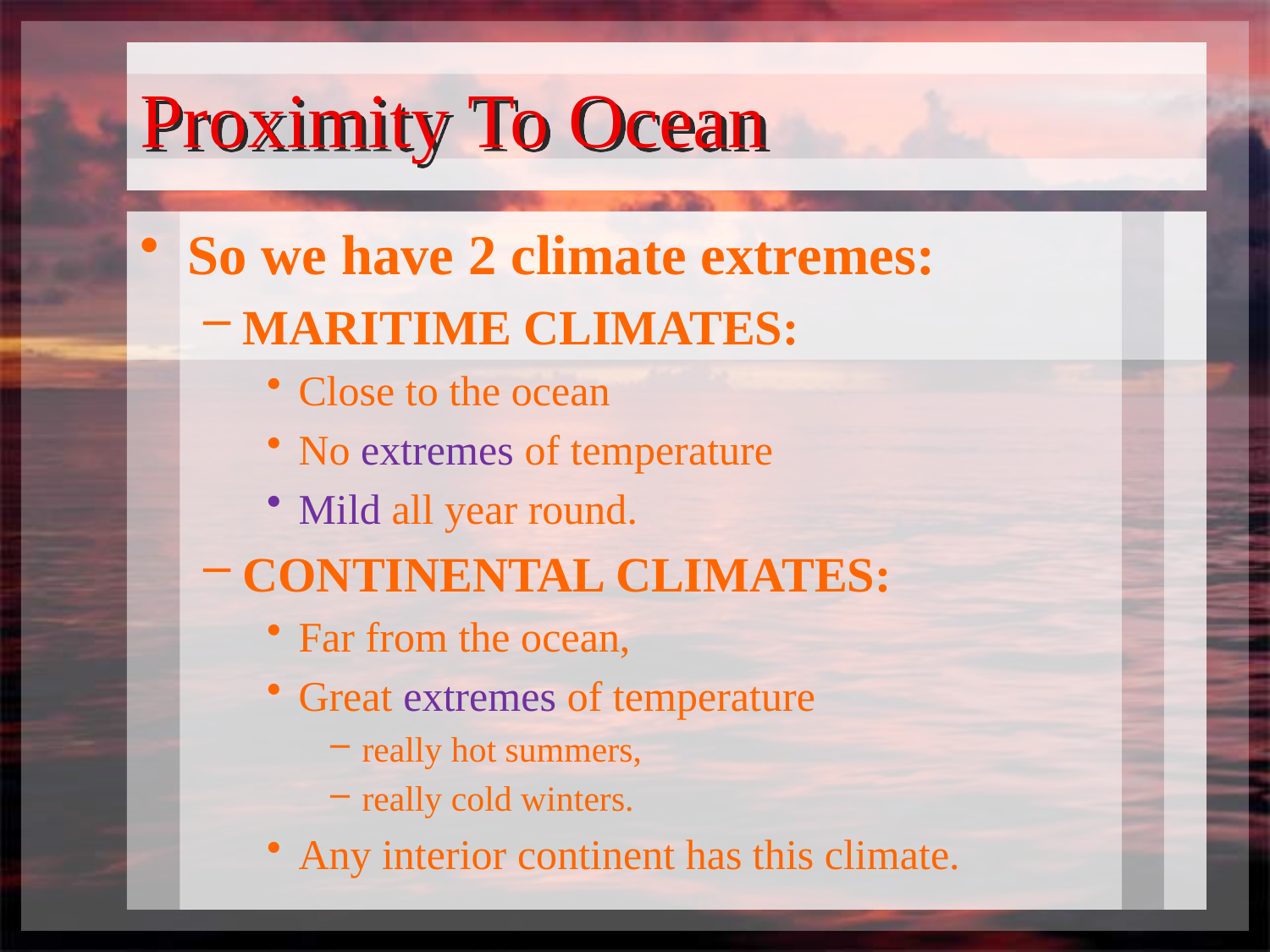

# Proximity To Ocean
So we have 2 climate extremes:
MARITIME CLIMATES:
Close to the ocean
No extremes of temperature
Mild all year round.
CONTINENTAL CLIMATES:
Far from the ocean,
Great extremes of temperature
really hot summers,
really cold winters.
Any interior continent has this climate.